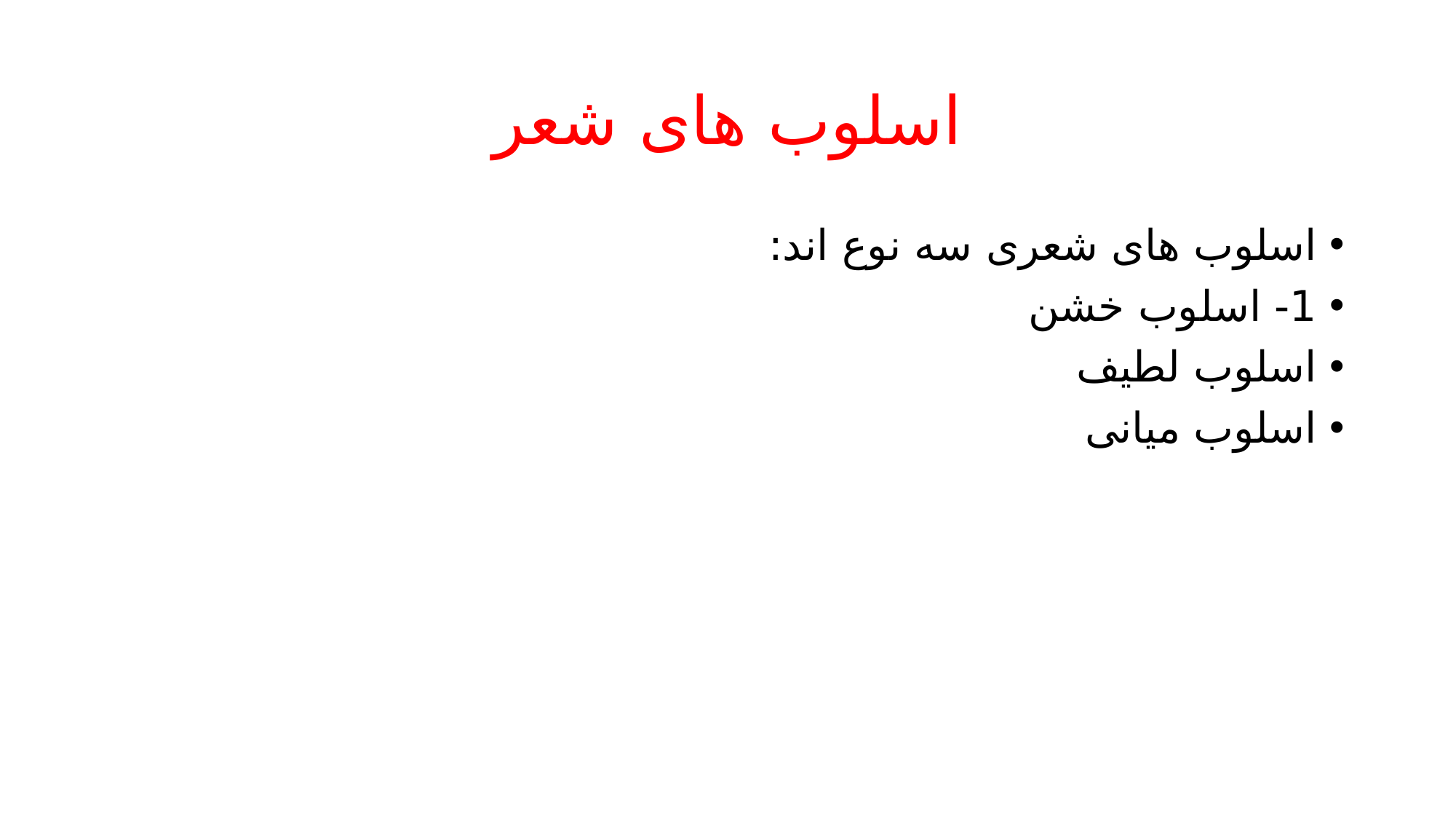

# اسلوب های شعر
اسلوب های شعری سه نوع اند:
1- اسلوب خشن
اسلوب لطیف
اسلوب میانی